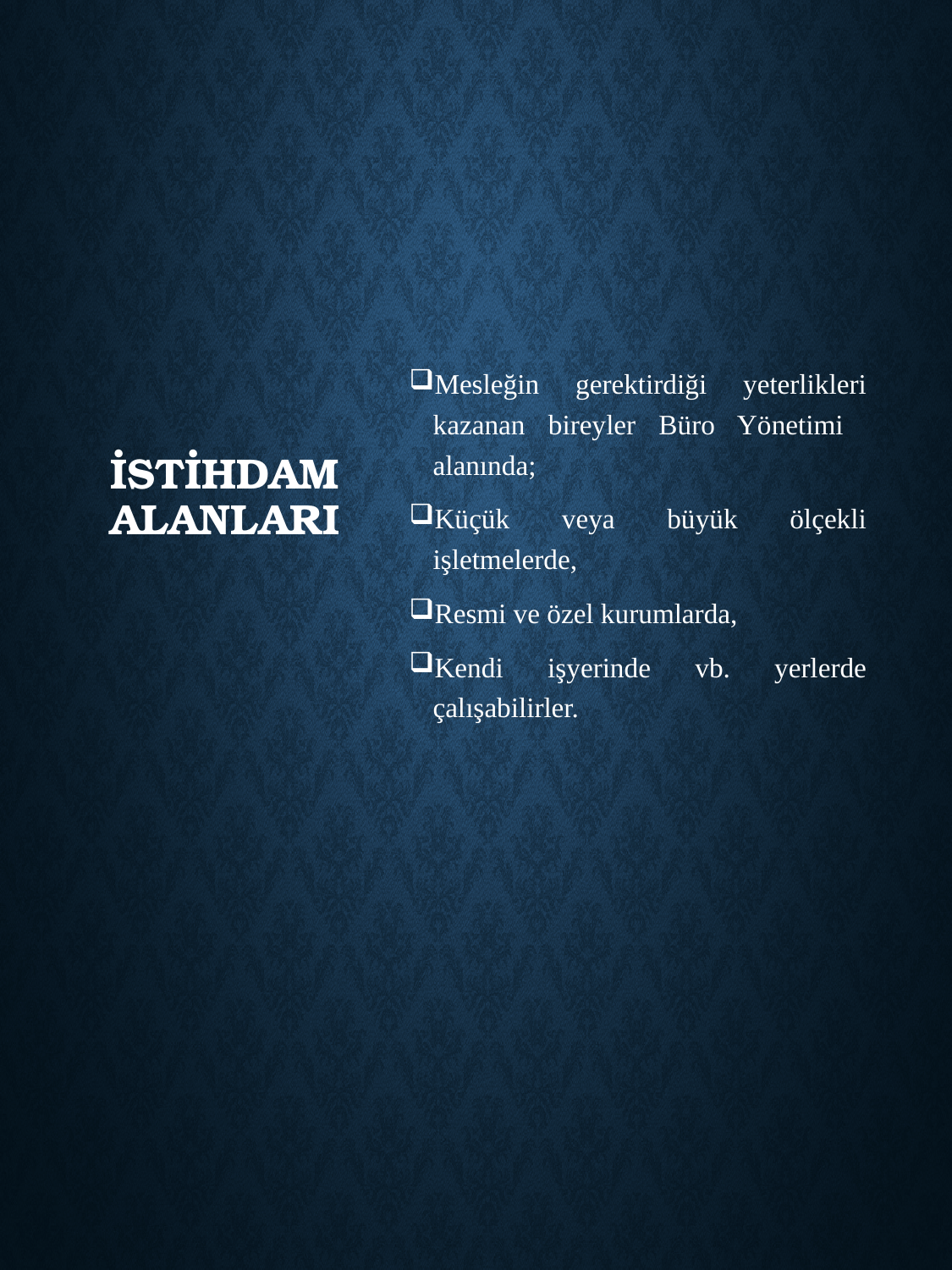

# İstihdam Alanları
Mesleğin gerektirdiği yeterlikleri kazanan bireyler Büro Yönetimi  alanında;
Küçük veya büyük ölçekli işletmelerde,
Resmi ve özel kurumlarda,
Kendi işyerinde vb. yerlerde çalışabilirler.